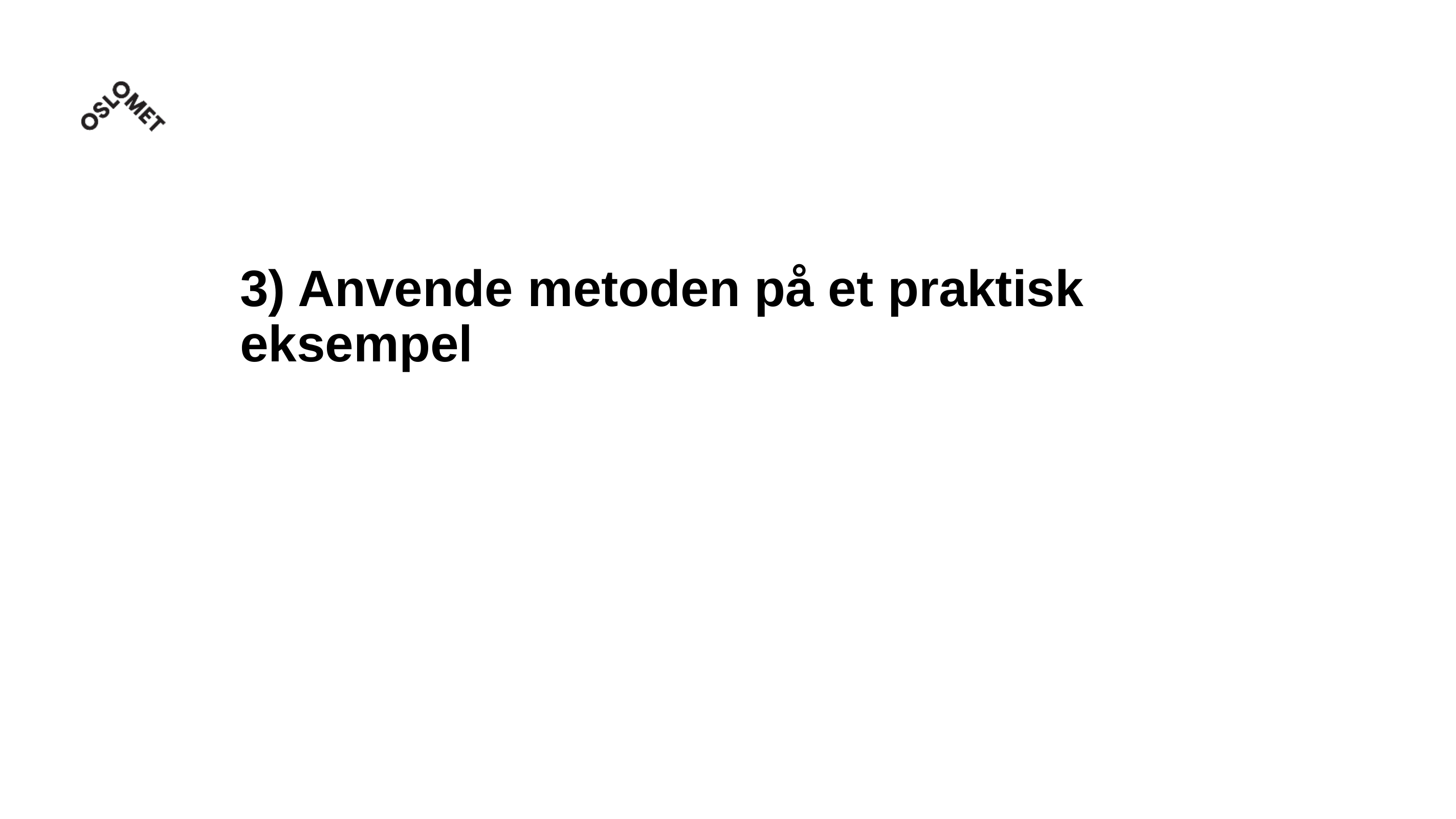

# 3) Anvende metoden på et praktisk eksempel